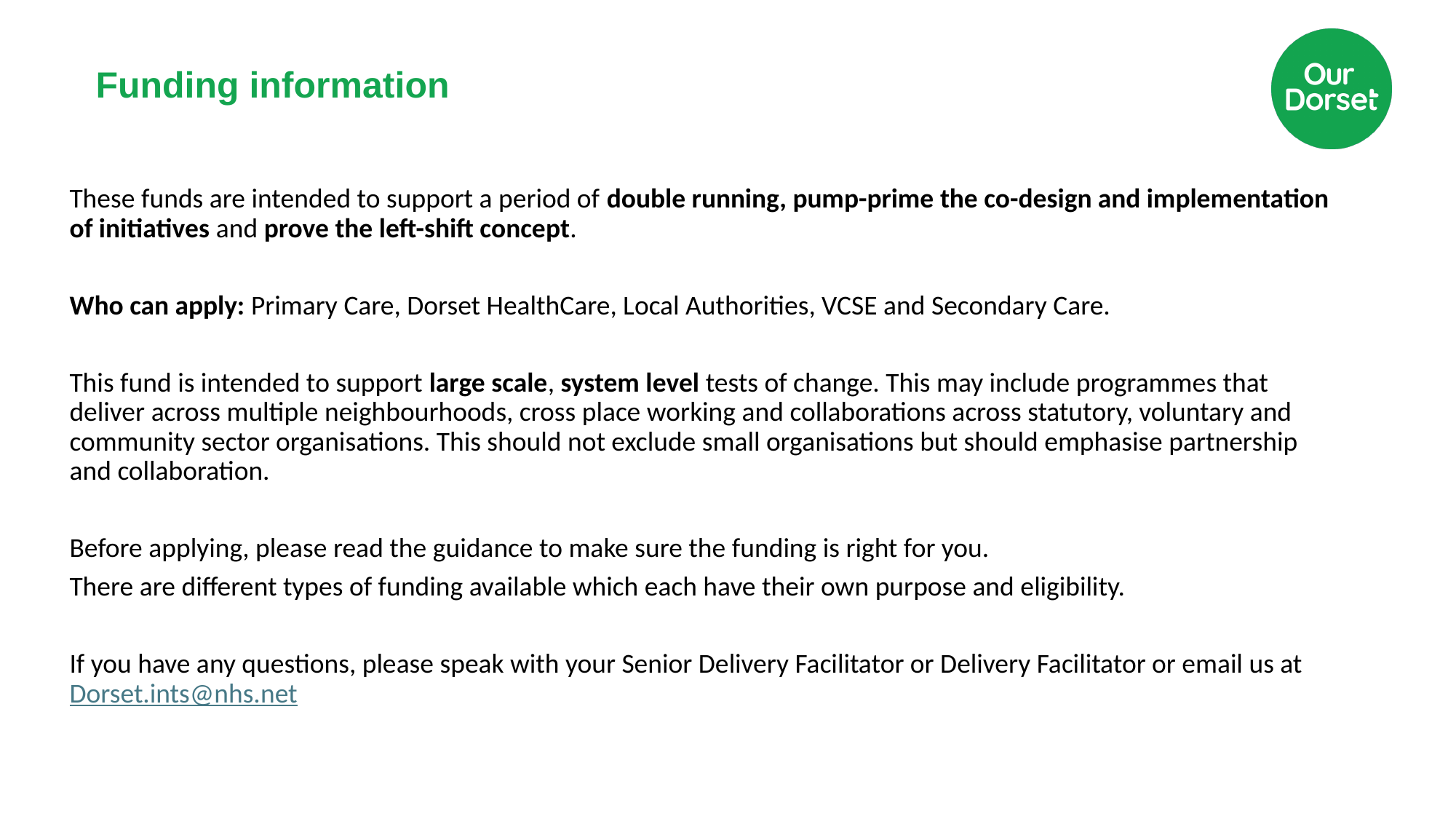

Funding information
These funds are intended to support a period of double running, pump-prime the co-design and implementation of initiatives and prove the left-shift concept.

Who can apply: Primary Care, Dorset HealthCare, Local Authorities, VCSE and Secondary Care.

This fund is intended to support large scale, system level tests of change. This may include programmes that deliver across multiple neighbourhoods, cross place working and collaborations across statutory, voluntary and community sector organisations. This should not exclude small organisations but should emphasise partnership and collaboration.

Before applying, please read the guidance to make sure the funding is right for you.
There are different types of funding available which each have their own purpose and eligibility.

If you have any questions, please speak with your Senior Delivery Facilitator or Delivery Facilitator or email us at Dorset.ints@nhs.net